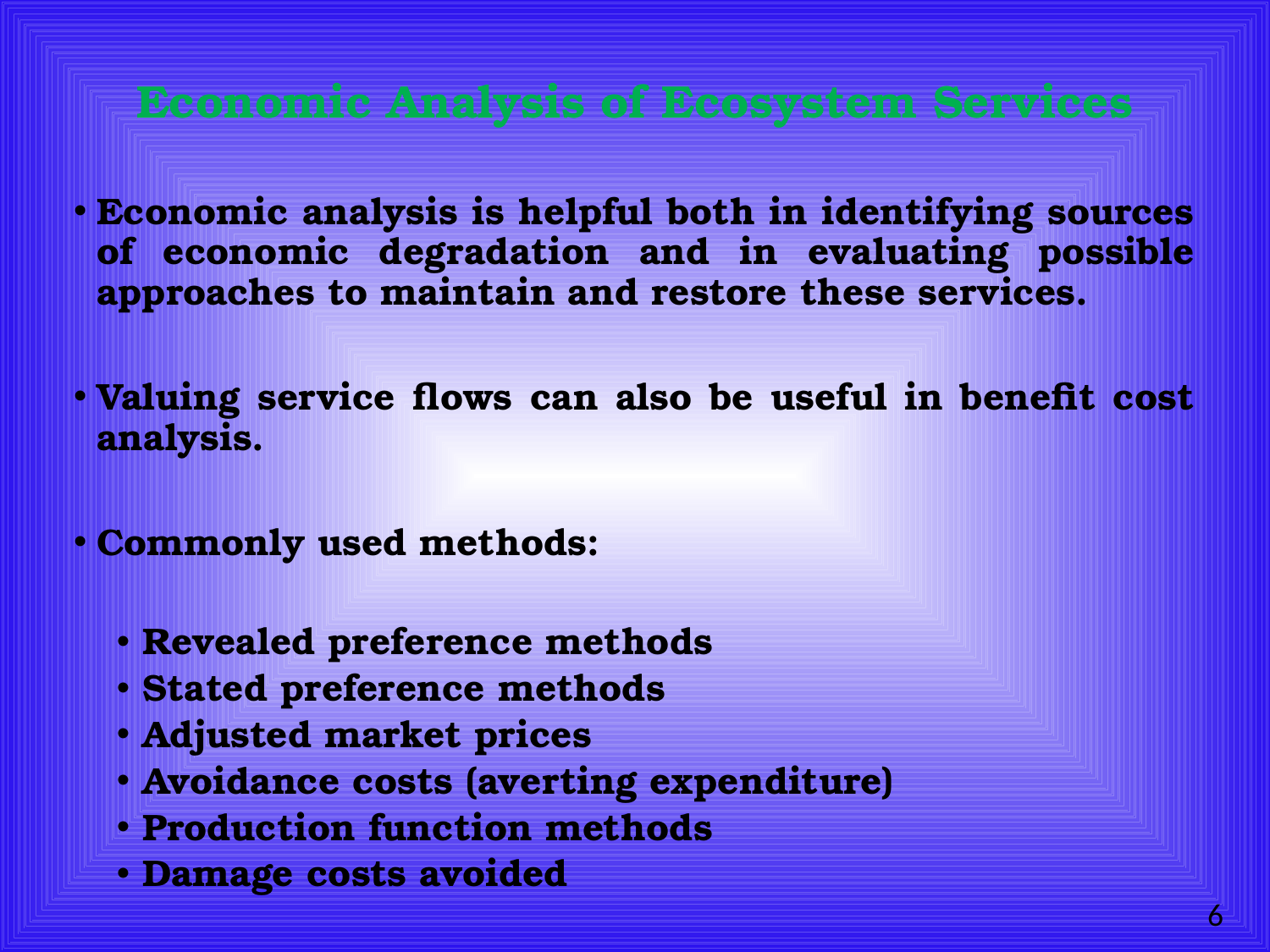

# Economic Analysis of Ecosystem Services
Economic analysis is helpful both in identifying sources of economic degradation and in evaluating possible approaches to maintain and restore these services.

Valuing service flows can also be useful in benefit cost analysis.

Commonly used methods:

Revealed preference methods
Stated preference methods
Adjusted market prices
Avoidance costs (averting expenditure)
Production function methods
Damage costs avoided